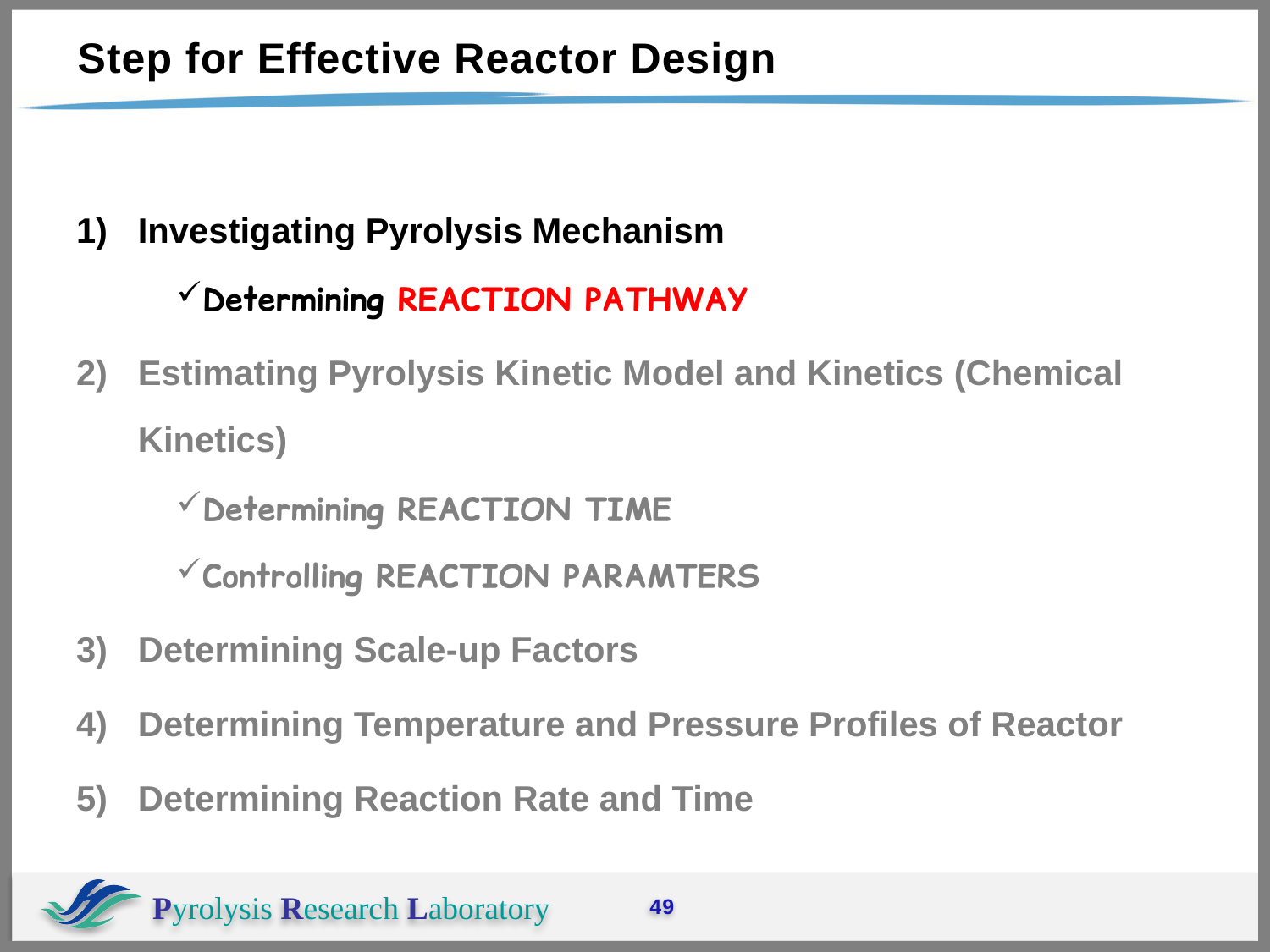

# Step for Effective Reactor Design
Investigating Pyrolysis Mechanism
Determining REACTION PATHWAY
Estimating Pyrolysis Kinetic Model and Kinetics (Chemical Kinetics)
Determining REACTION TIME
Controlling REACTION PARAMTERS
Determining Scale-up Factors
Determining Temperature and Pressure Profiles of Reactor
Determining Reaction Rate and Time

49